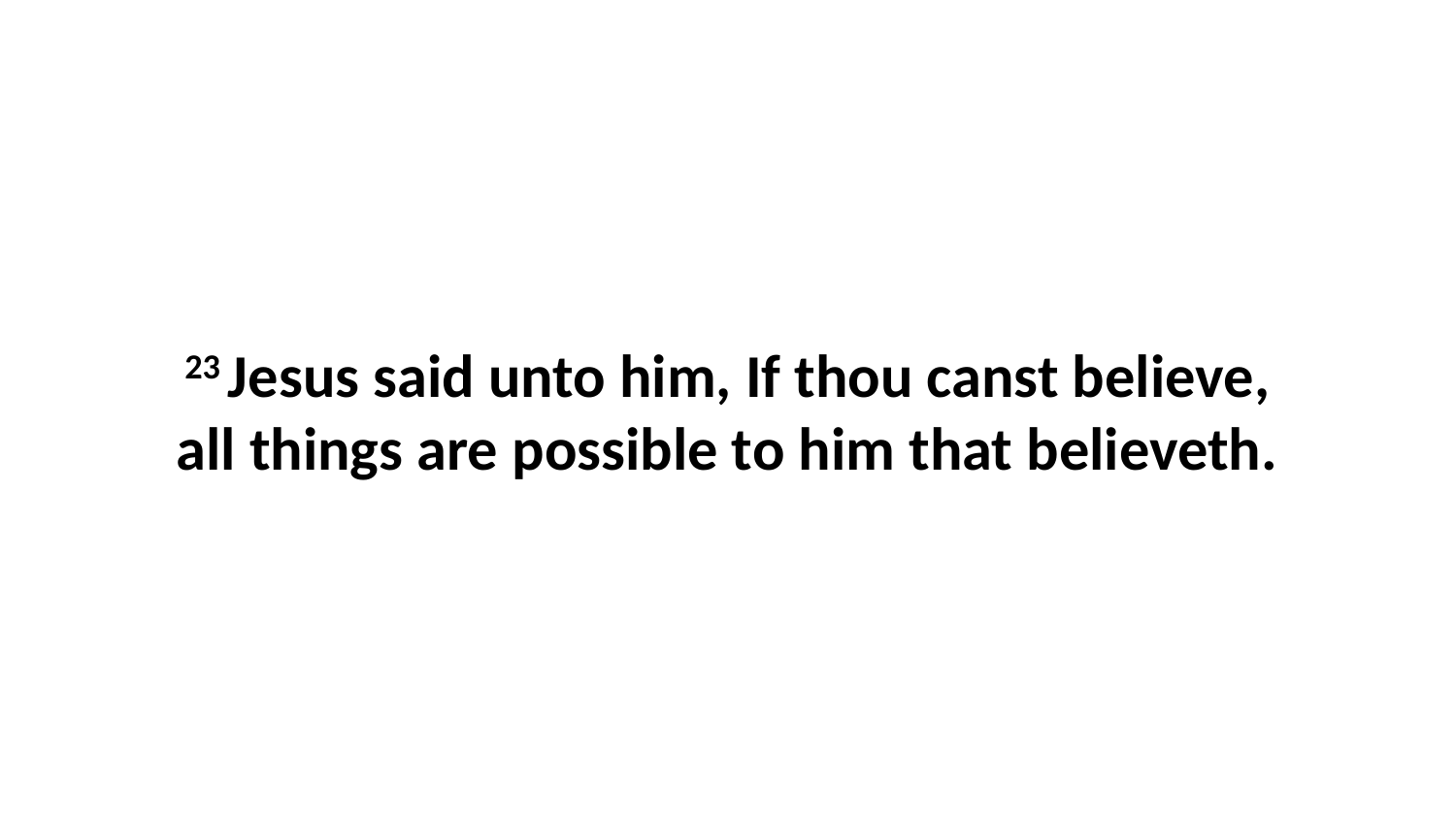

23 Jesus said unto him, If thou canst believe, all things are possible to him that believeth.